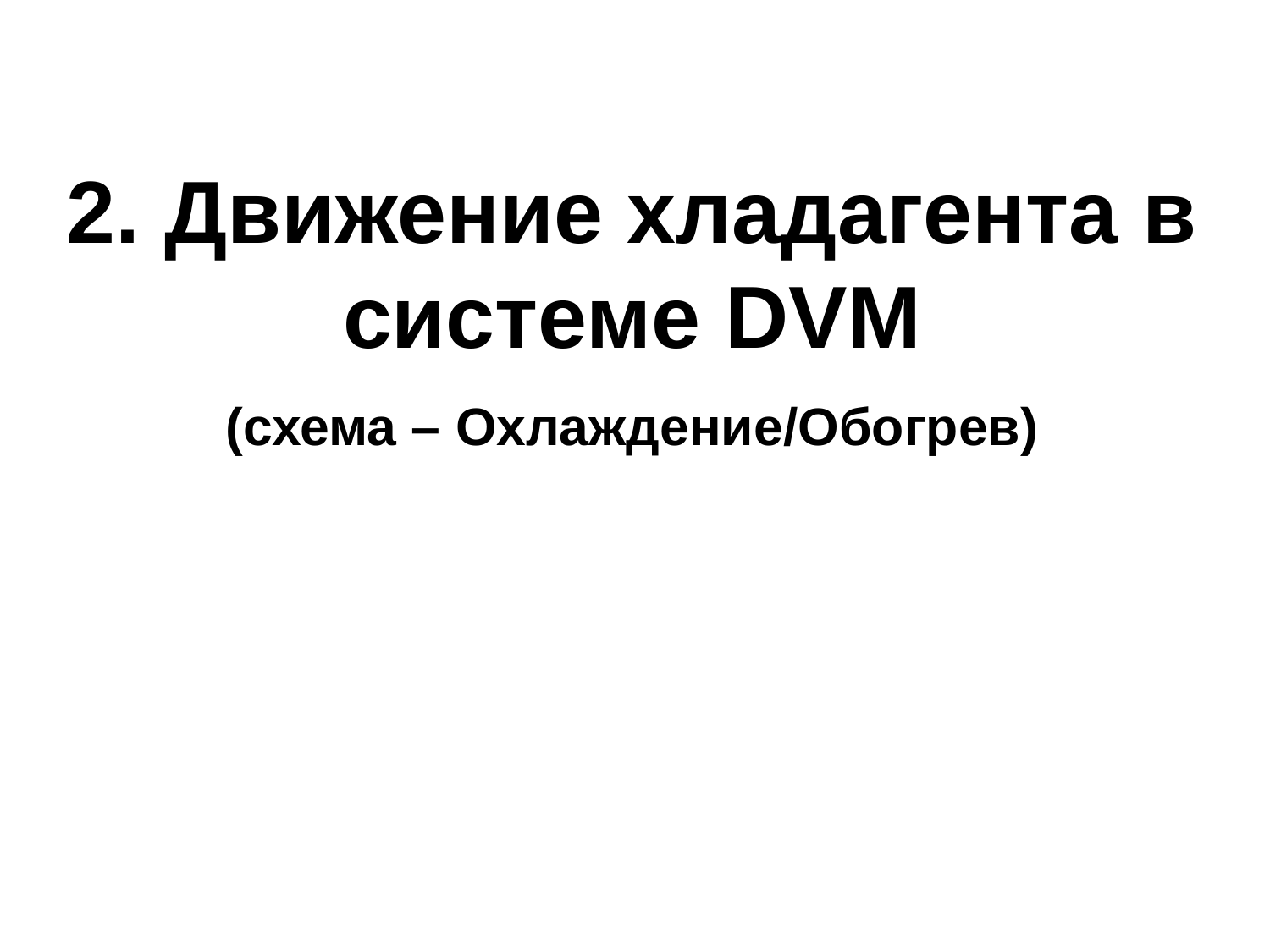

2. Движение хладагента в системе DVM
(схема – Охлаждение/Обогрев)